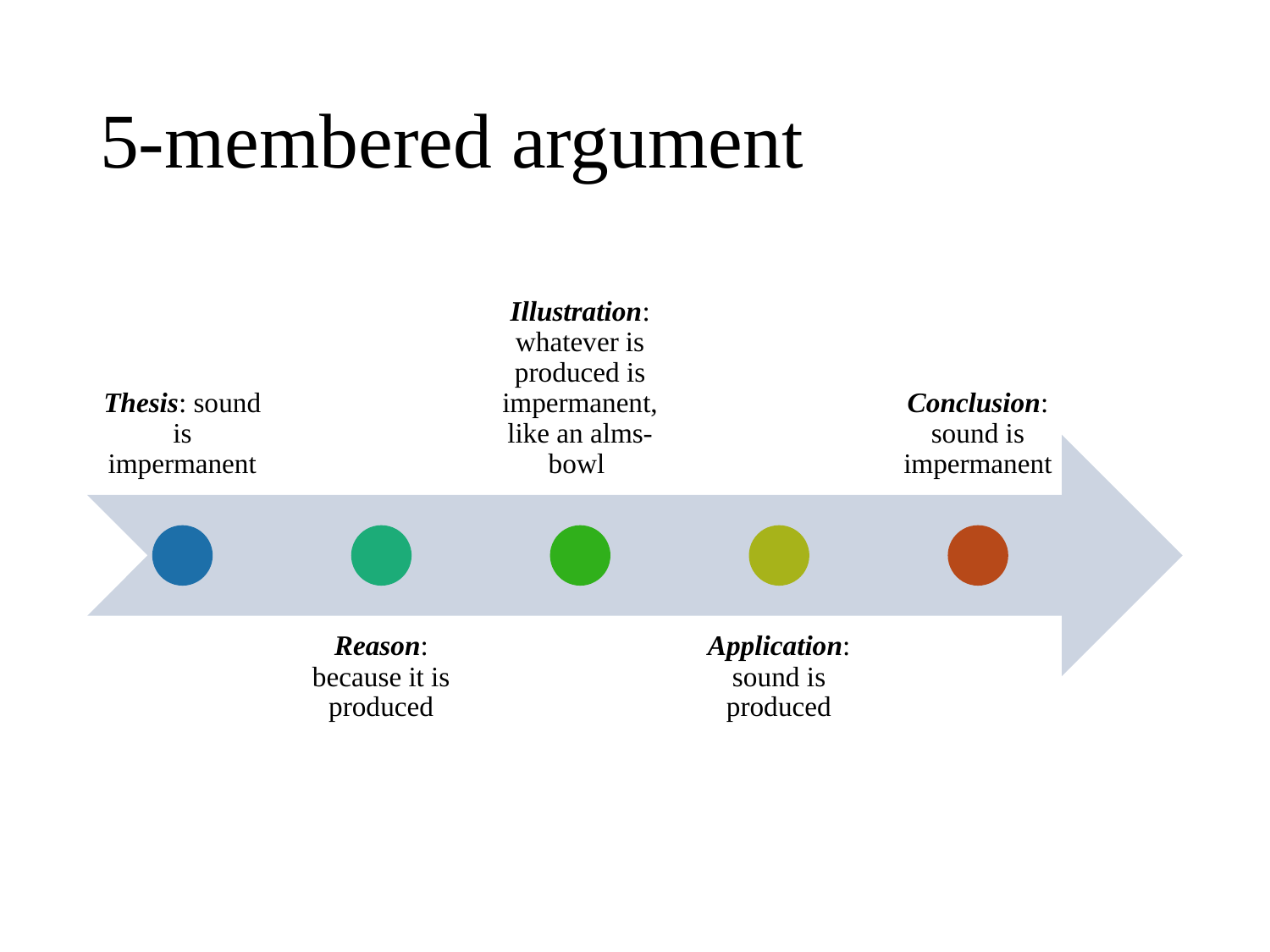

# 5-membered argument
Thesis: sound is impermanent
Reason: because it is produced
Illustration: whatever is produced is impermanent, like an alms-bowl
Application: sound is produced
Conclusion: sound is impermanent